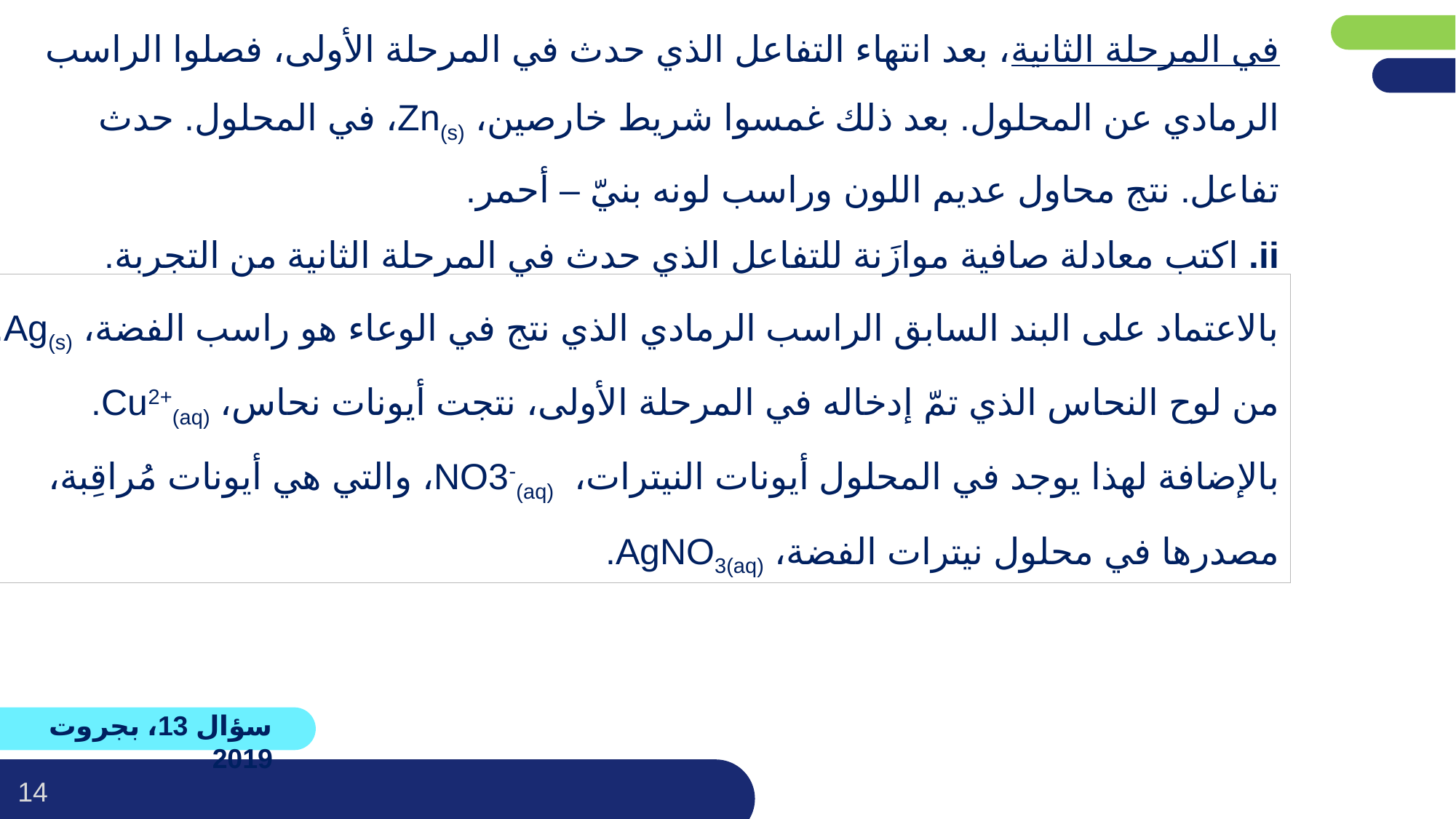

في المرحلة الثانية، بعد انتهاء التفاعل الذي حدث في المرحلة الأولى، فصلوا الراسب الرمادي عن المحلول. بعد ذلك غمسوا شريط خارصين، Zn(s)، في المحلول. حدث تفاعل. نتج محاول عديم اللون وراسب لونه بنيّ – أحمر.
ii. اكتب معادلة صافية موازَنة للتفاعل الذي حدث في المرحلة الثانية من التجربة.
بالاعتماد على البند السابق الراسب الرمادي الذي نتج في الوعاء هو راسب الفضة، Ag(s).
من لوح النحاس الذي تمّ إدخاله في المرحلة الأولى، نتجت أيونات نحاس، Cu2+(aq).
بالإضافة لهذا يوجد في المحلول أيونات النيترات،  NO3-(aq)، والتي هي أيونات مُراقِبة، مصدرها في محلول نيترات الفضة، AgNO3(aq).
سؤال 13، بجروت 2019